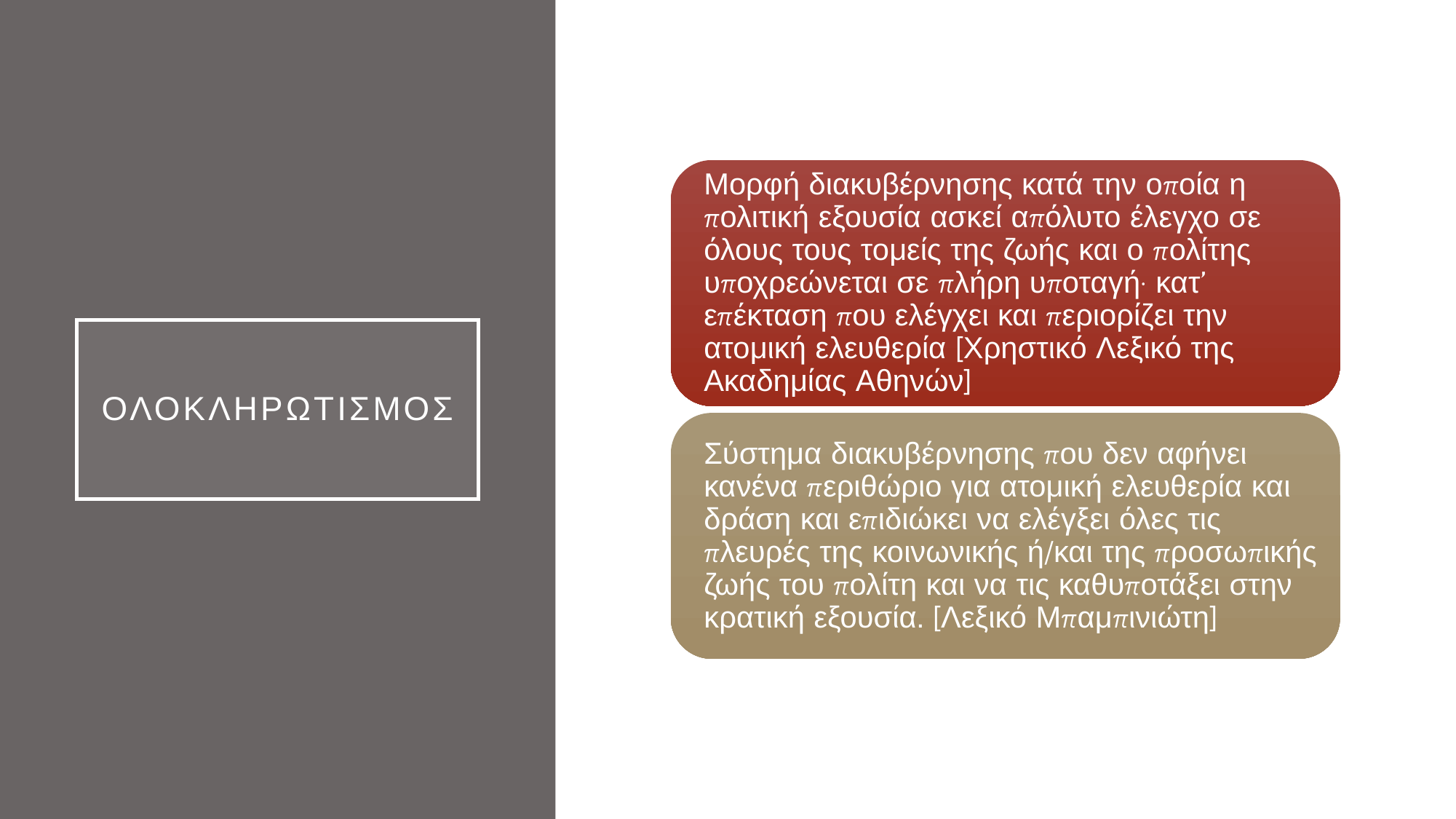

Μορφή διακυβέρνησης κατά την οποία η πολιτική εξουσία ασκεί απόλυτο έλεγχο σε όλους τους τομείς της ζωής και ο πολίτης υποχρεώνεται σε πλήρη υποταγή· κατ’ επέκταση που ελέγχει και περιορίζει την ατομική ελευθερία [Χρηστικό Λεξικό της Ακαδημίας Αθηνών]
Σύστημα διακυβέρνησης που δεν αφήνει κανένα περιθώριο για ατομική ελευθερία και δράση και επιδιώκει να ελέγξει όλες τις πλευρές της κοινωνικής ή/και της προσωπικής ζωής του πολίτη και να τις καθυποτάξει στην κρατική εξουσία. [Λεξικό Μπαμπινιώτη]
# ΟΛΟΚΛΗΡΩΤΙΣΜΟΣ